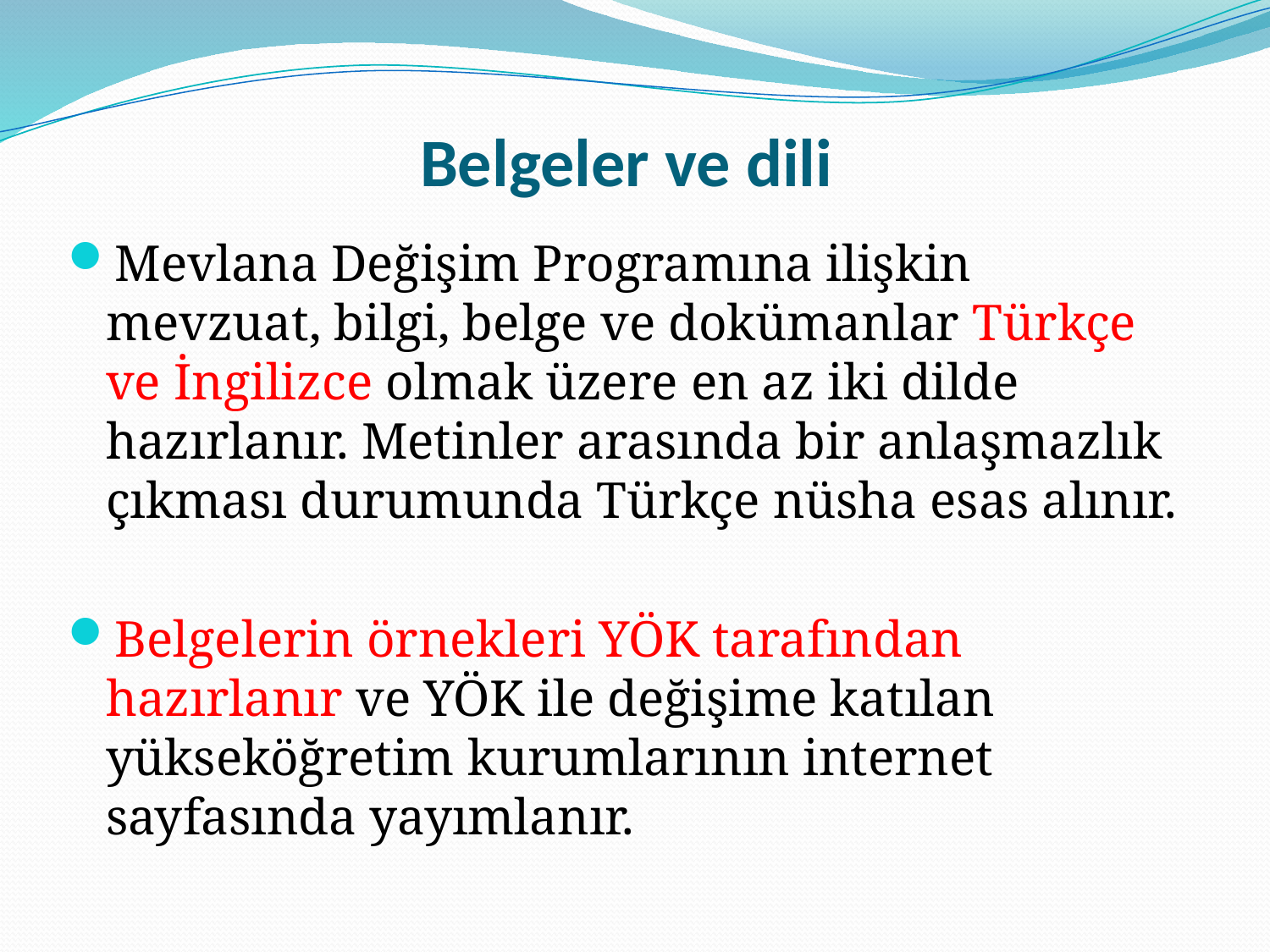

# Belgeler ve dili
Mevlana Değişim Programına ilişkin mevzuat, bilgi, belge ve dokümanlar Türkçe ve İngilizce olmak üzere en az iki dilde hazırlanır. Metinler arasında bir anlaşmazlık çıkması durumunda Türkçe nüsha esas alınır.

Belgelerin örnekleri YÖK tarafından hazırlanır ve YÖK ile değişime katılan yükseköğretim kurumlarının internet sayfasında yayımlanır.